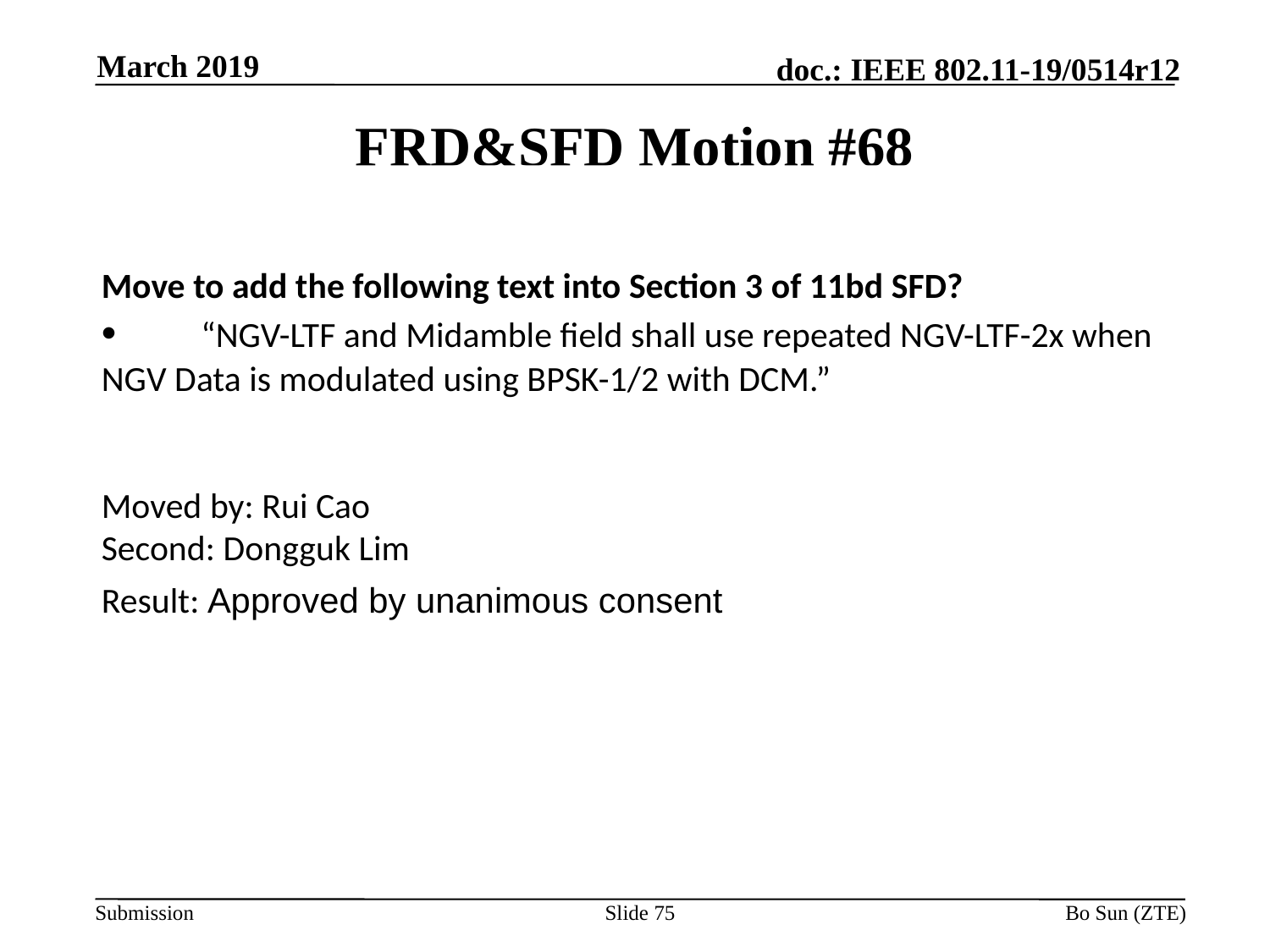

March 2019
# FRD&SFD Motion #68 (DCN:11-19/1824r1)
Move to add the following text into Section 3 of 11bd SFD?
•        “NGV-LTF and Midamble field shall use repeated NGV-LTF-2x when NGV Data is modulated using BPSK-1/2 with DCM.”

Moved by: Rui Cao
Second: Dongguk Lim
Result: Approved by unanimous consent
Slide 75
Bo Sun (ZTE)